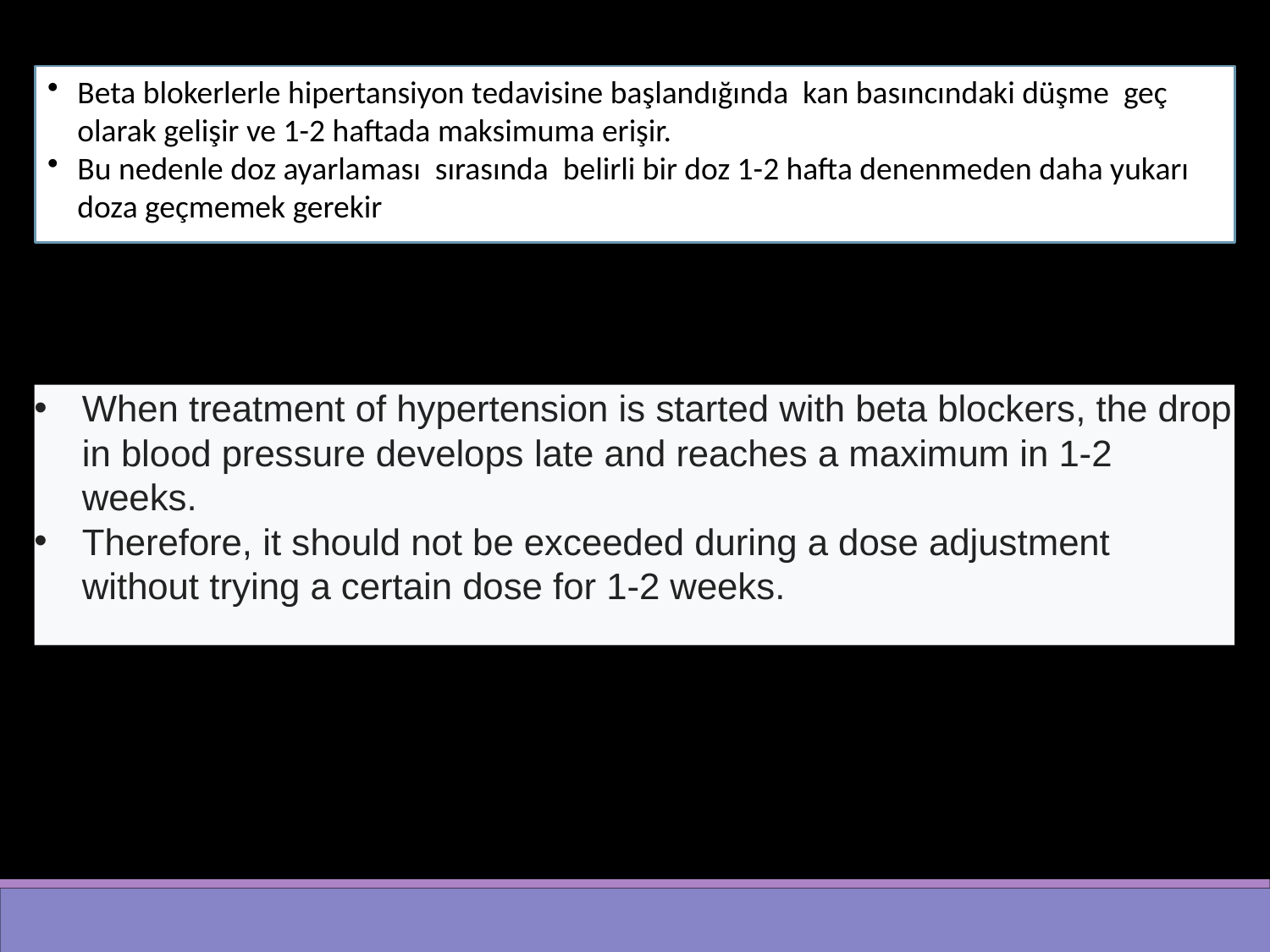

Beta blokerlerle hipertansiyon tedavisine başlandığında  kan basıncındaki düşme  geç olarak gelişir ve 1-2 haftada maksimuma erişir.
Bu nedenle doz ayarlaması  sırasında  belirli bir doz 1-2 hafta denenmeden daha yukarı doza geçmemek gerekir
When treatment of hypertension is started with beta blockers, the drop in blood pressure develops late and reaches a maximum in 1-2 weeks.
Therefore, it should not be exceeded during a dose adjustment without trying a certain dose for 1-2 weeks.